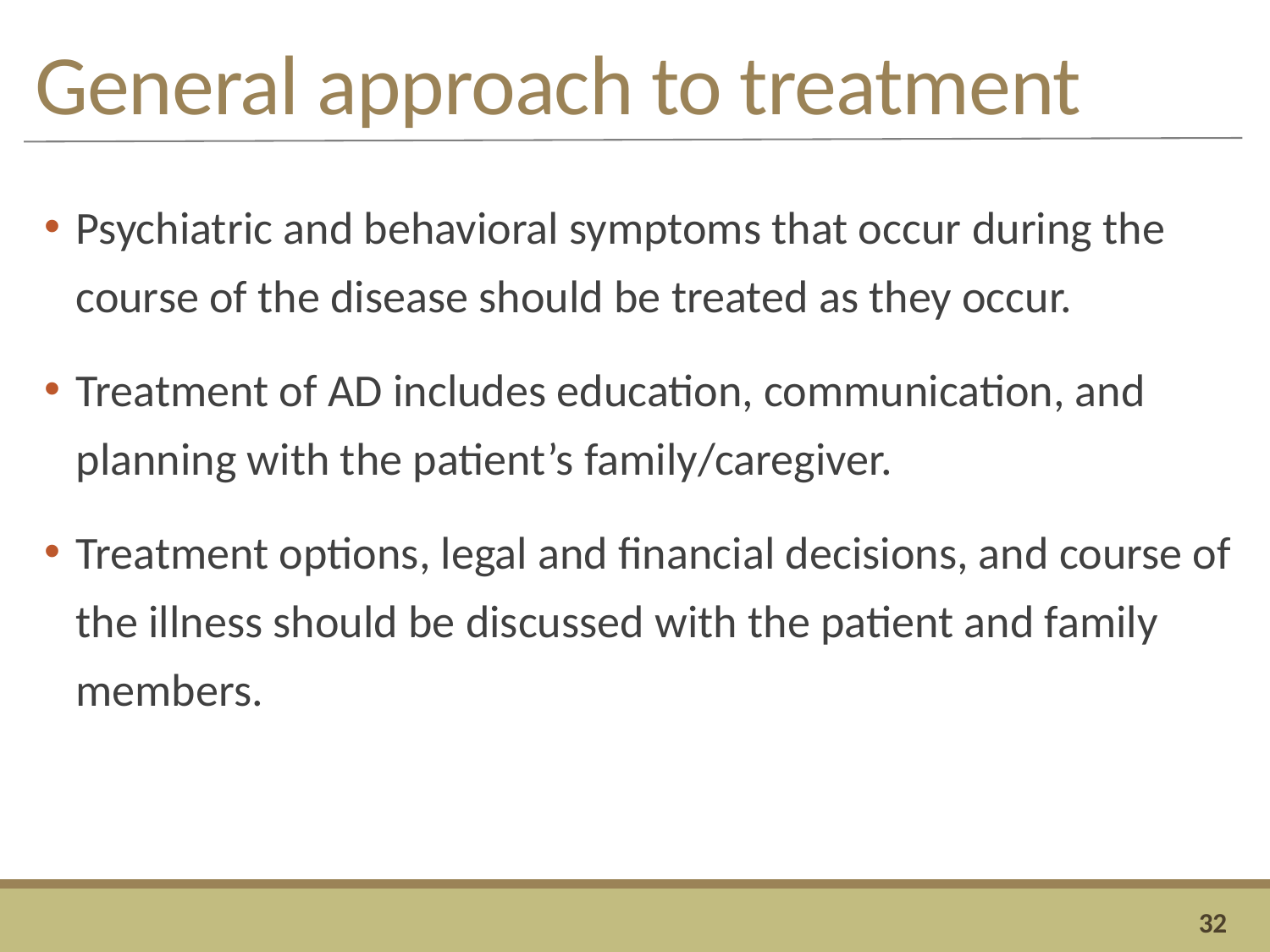

# General approach to treatment
Psychiatric and behavioral symptoms that occur during the course of the disease should be treated as they occur.
Treatment of AD includes education, communication, and planning with the patient’s family/caregiver.
Treatment options, legal and financial decisions, and course of the illness should be discussed with the patient and family members.
32